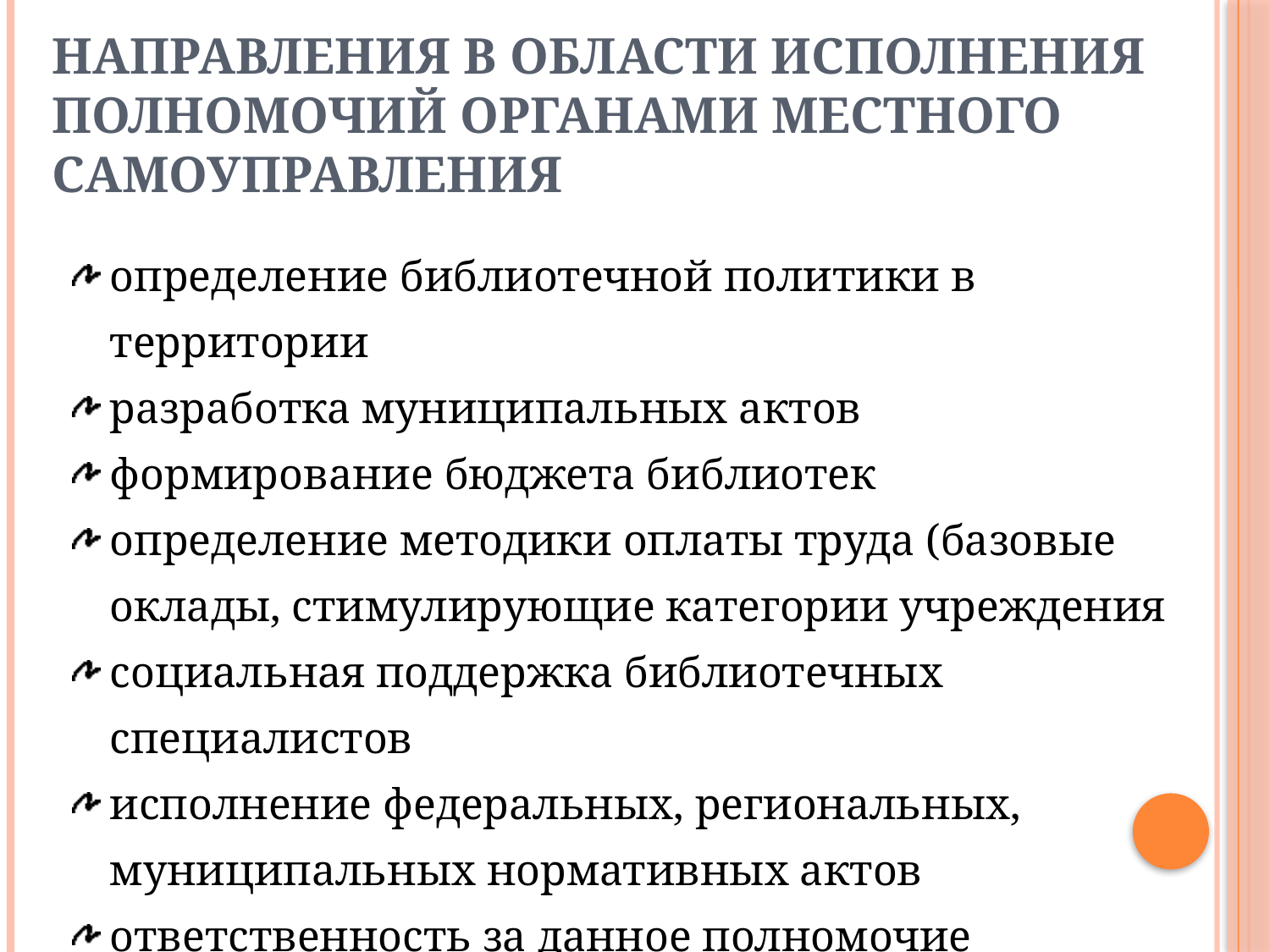

# Направления в области исполнения полномочий органами местного самоуправления
определение библиотечной политики в территории
разработка муниципальных актов
формирование бюджета библиотек
определение методики оплаты труда (базовые оклады, стимулирующие категории учреждения
социальная поддержка библиотечных специалистов
исполнение федеральных, региональных, муниципальных нормативных актов
ответственность за данное полномочие